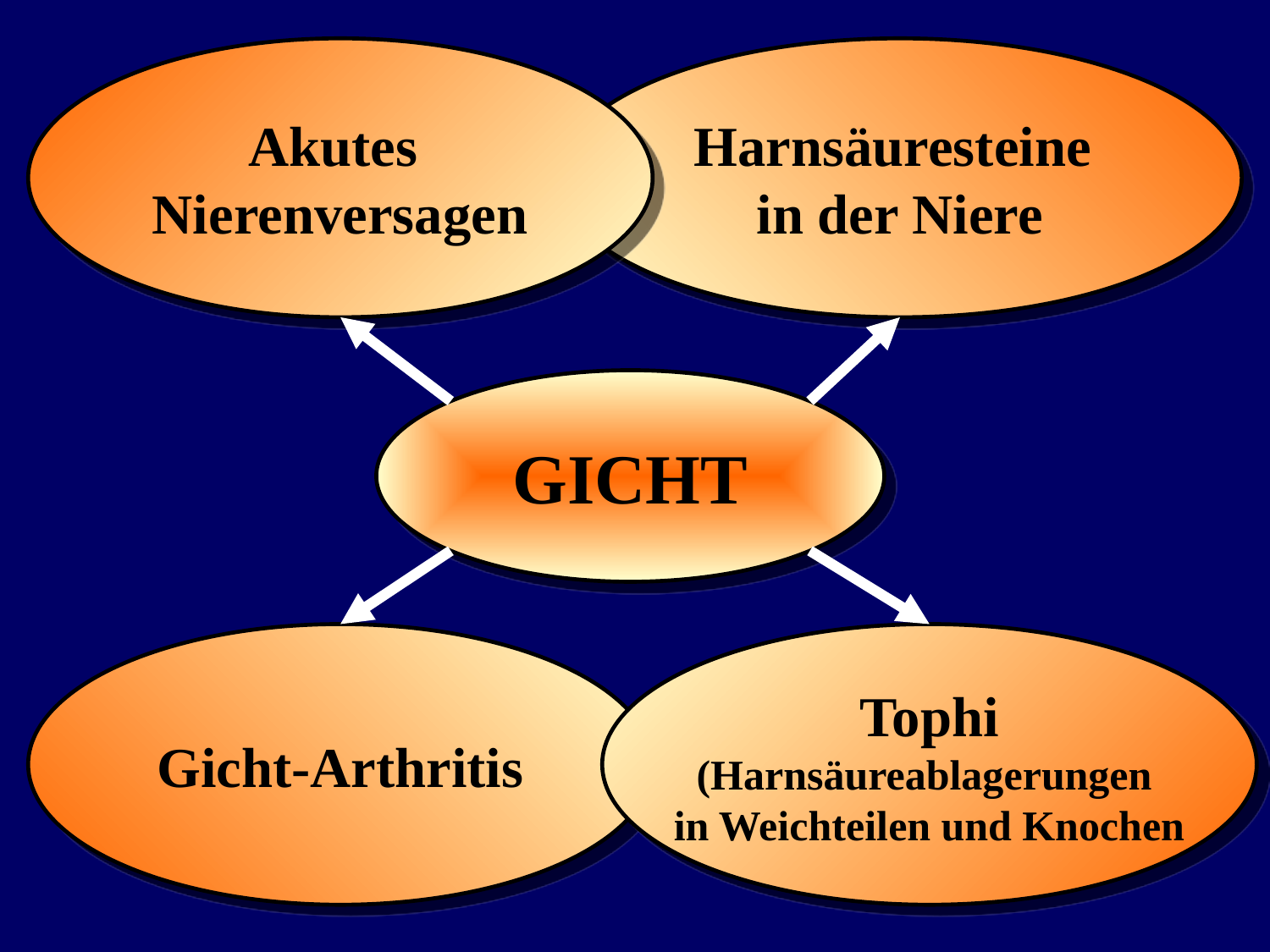

Akutes
Nierenversagen
Harnsäuresteine
in der Niere
GICHT
Gicht-Arthritis
Tophi
(Harnsäureablagerungen
in Weichteilen und Knochen